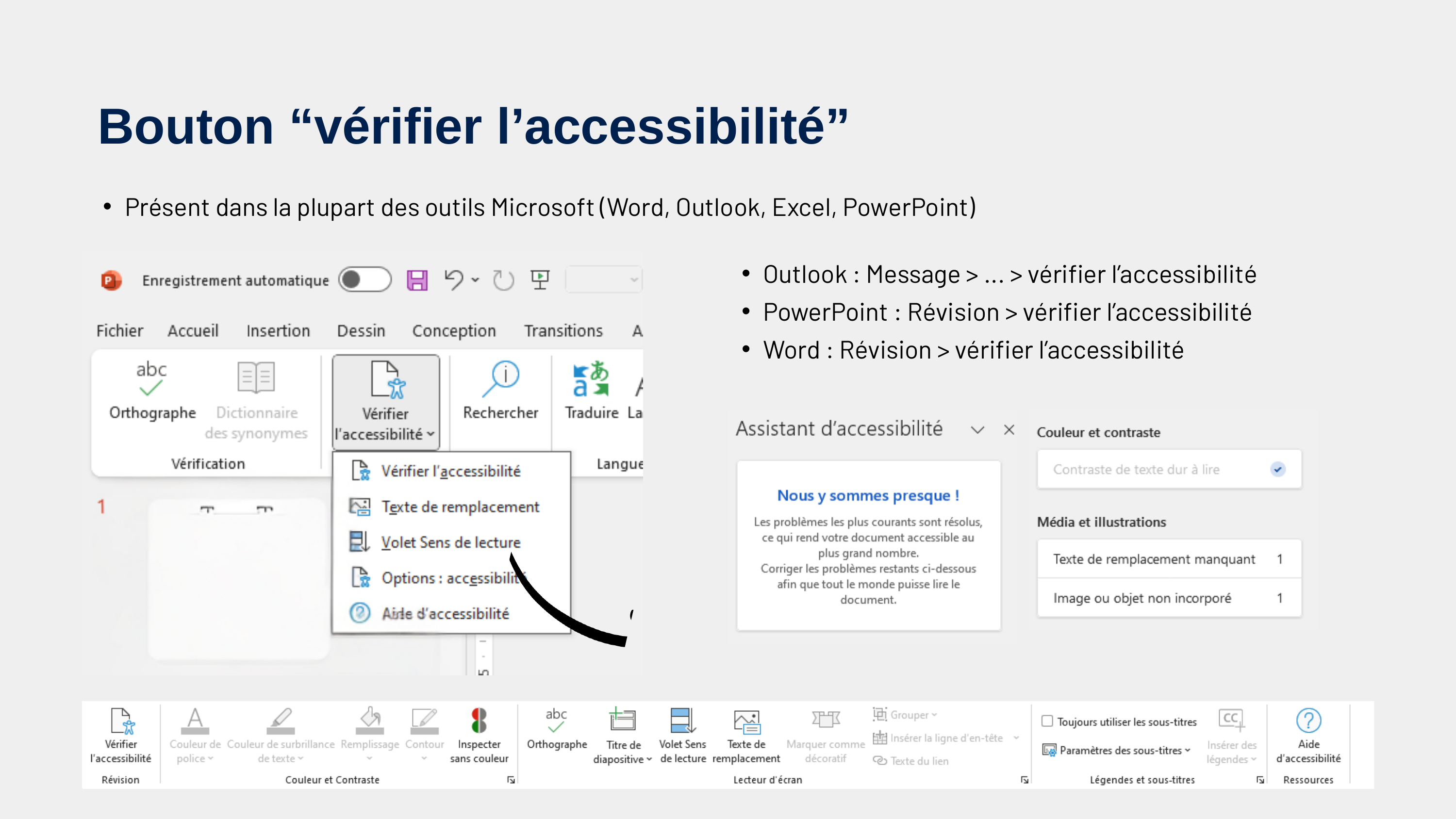

Bouton “vérifier l’accessibilité”
Présent dans la plupart des outils Microsoft (Word, Outlook, Excel, PowerPoint)

Outlook : Message > ... > vérifier l’accessibilité
PowerPoint : Révision > vérifier l’accessibilité
Word : Révision > vérifier l’accessibilité